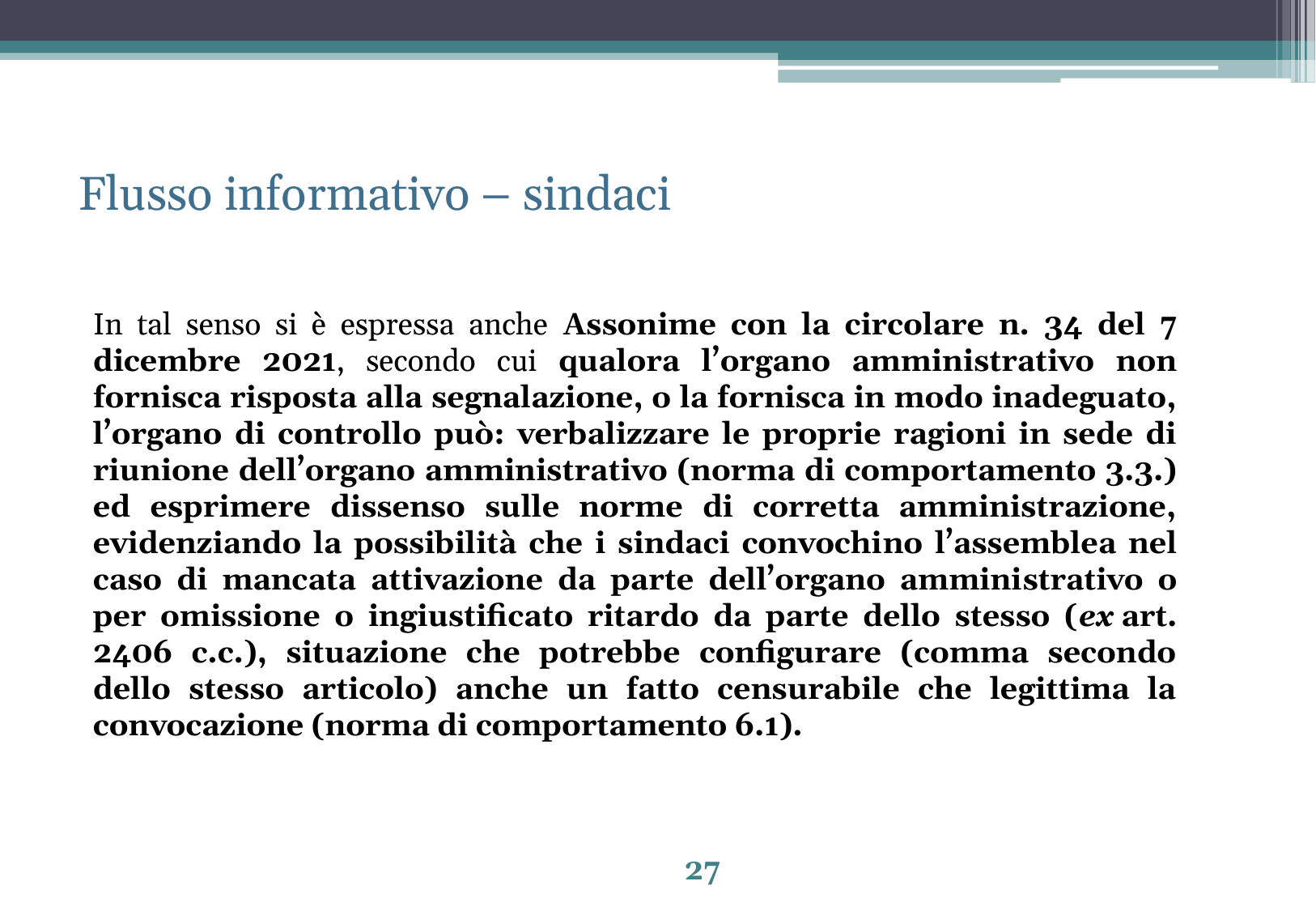

# Flusso informativo – sindaci
In tal senso si è espressa anche Assonime con la circolare n. 34 del 7 dicembre 2021, secondo cui qualora l’organo amministrativo non fornisca risposta alla segnalazione, o la fornisca in modo inadeguato, l’organo di con­trollo può: verbalizzare le proprie ragioni in sede di riunione dell’organo amministra­tivo (norma di comportamento 3.3.) ed esprimere dissenso sulle norme di corretta amministrazione, evidenziando la possibilità che i sindaci convochi­no l’assemblea nel caso di mancata attivazione da parte dell’organo ammini­strativo o per omissione o ingiustificato ritardo da parte dello stesso (ex art. 2406 c.c.), situazione che potrebbe configurare (comma secondo dello stes­so articolo) anche un fatto censurabile che legittima la convocazione (norma di comportamento 6.1).

27